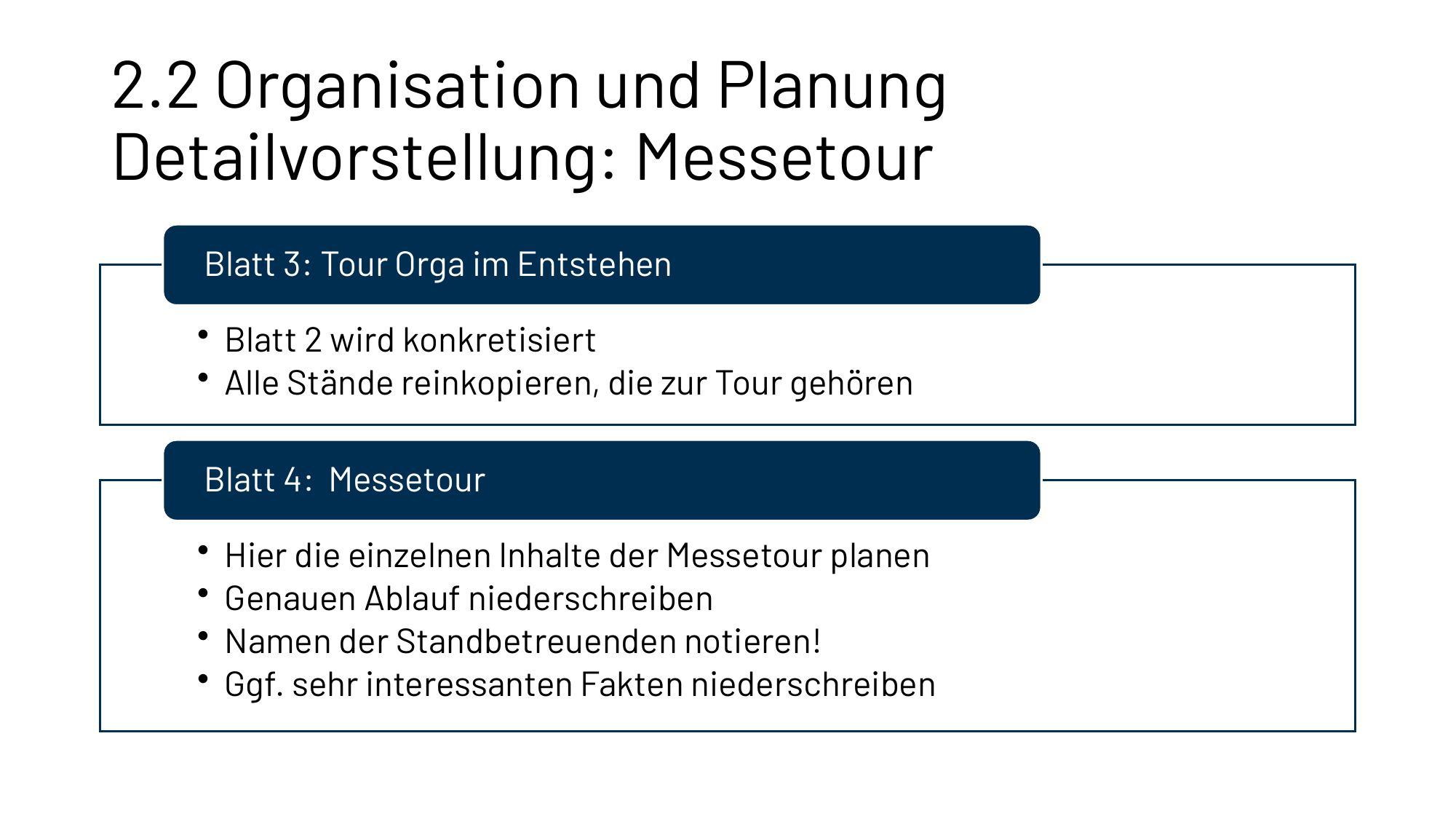

# 2.2 Organisation und Planung Detailvorstellung: Messetour
Blatt 2 wird konkretisiert
Alle Stände reinkopieren, die zur Tour gehören
Blatt 3: Tour Orga im Entstehen
Hier die einzelnen Inhalte der Messetour planen
Genauen Ablauf niederschreiben
Namen der Standbetreuenden notieren!
Ggf. sehr interessanten Fakten niederschreiben
Blatt 4:  Messetour